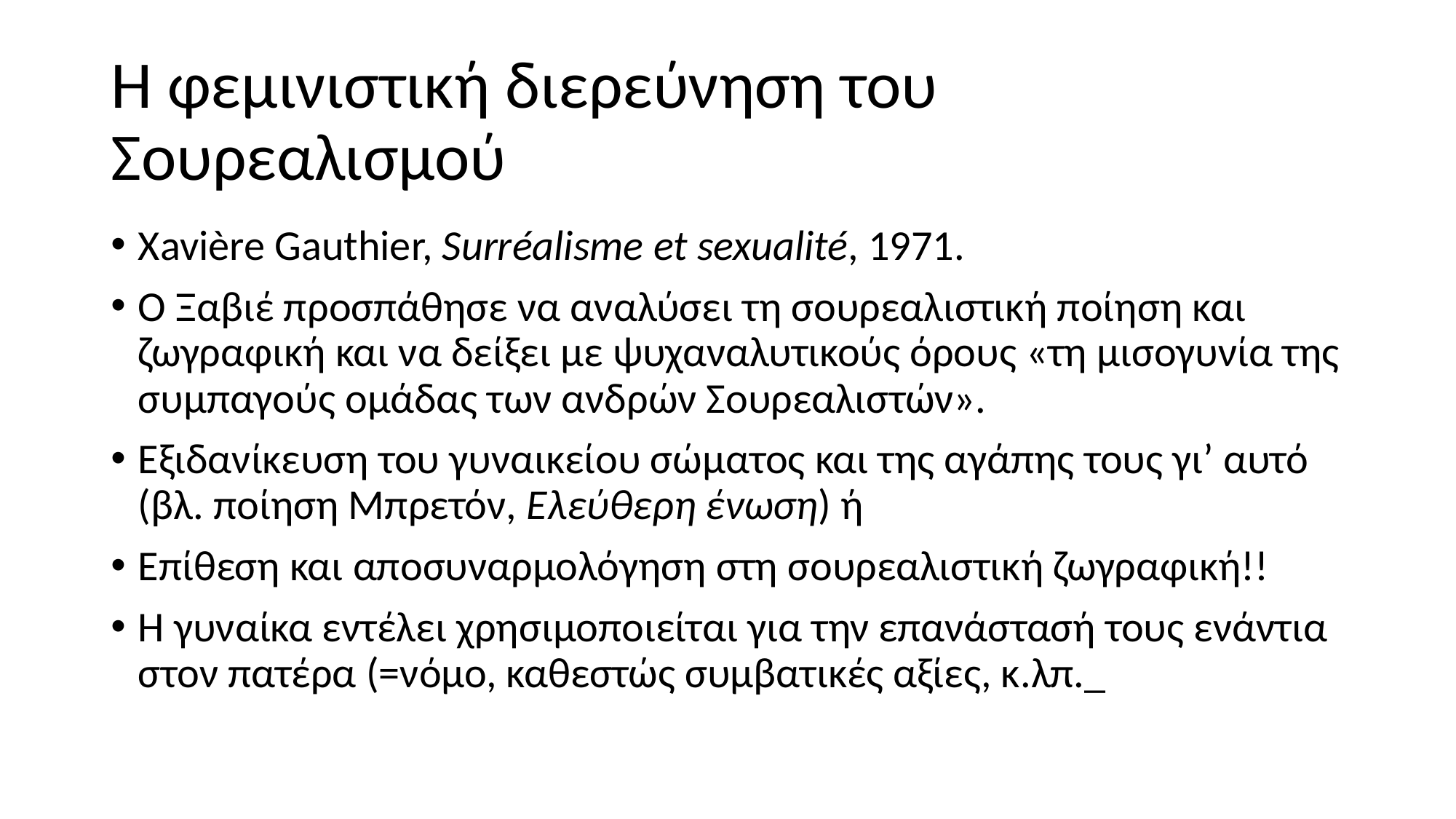

# Η φεμινιστική διερεύνηση του Σουρεαλισμού
Xavière Gauthier, Surréalisme et sexualité, 1971.
Ο Ξαβιέ προσπάθησε να αναλύσει τη σουρεαλιστική ποίηση και ζωγραφική και να δείξει με ψυχαναλυτικούς όρους «τη μισογυνία της συμπαγούς ομάδας των ανδρών Σουρεαλιστών».
Εξιδανίκευση του γυναικείου σώματος και της αγάπης τους γι’ αυτό (βλ. ποίηση Μπρετόν, Ελεύθερη ένωση) ή
Επίθεση και αποσυναρμολόγηση στη σουρεαλιστική ζωγραφική!!
Η γυναίκα εντέλει χρησιμοποιείται για την επανάστασή τους ενάντια στον πατέρα (=νόμο, καθεστώς συμβατικές αξίες, κ.λπ._